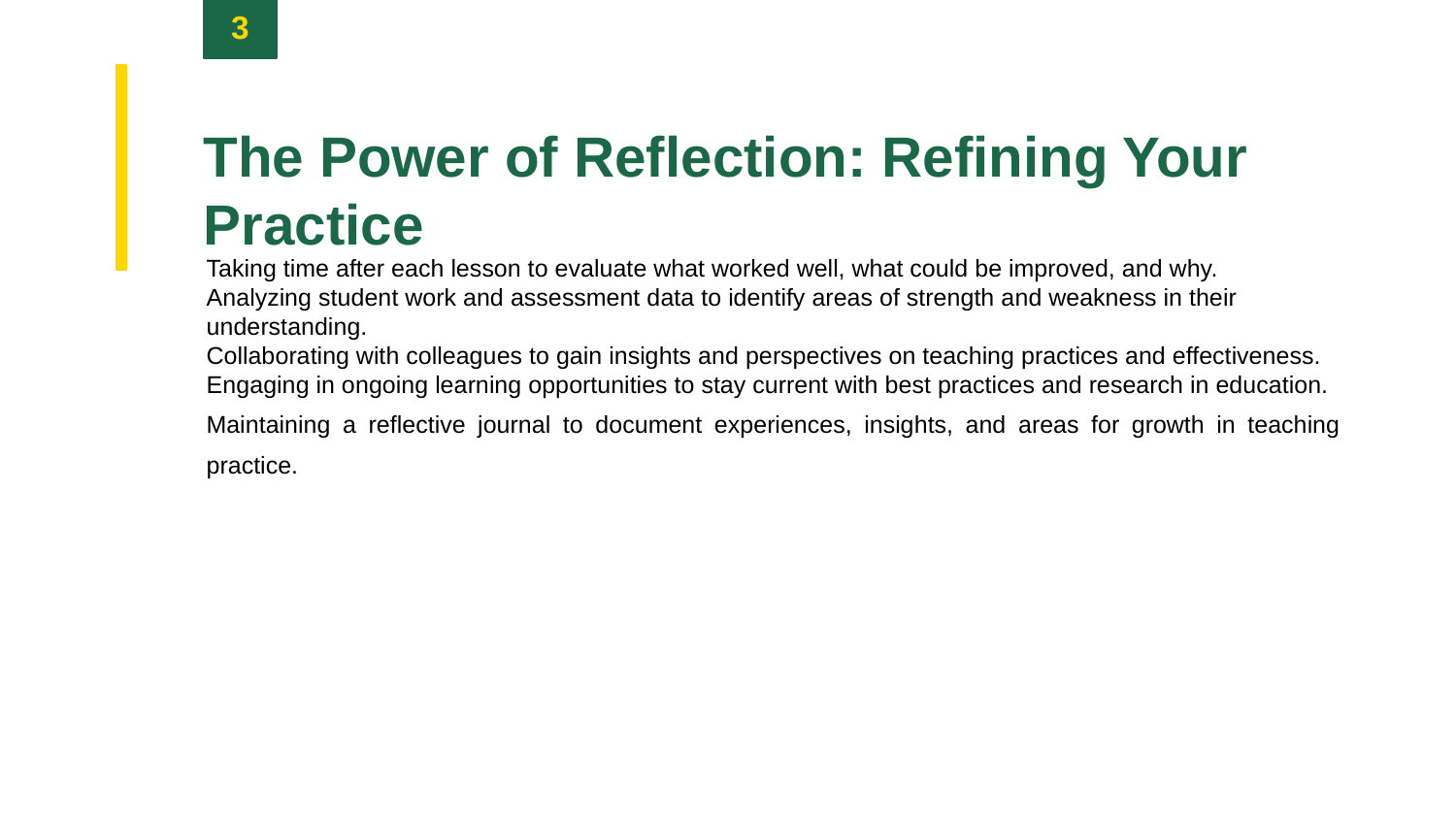

3

The Power of Reflection: Refining Your Practice
Taking time after each lesson to evaluate what worked well, what could be improved, and why.
Analyzing student work and assessment data to identify areas of strength and weakness in their understanding.
Collaborating with colleagues to gain insights and perspectives on teaching practices and effectiveness.
Engaging in ongoing learning opportunities to stay current with best practices and research in education.
Maintaining a reflective journal to document experiences, insights, and areas for growth in teaching practice.